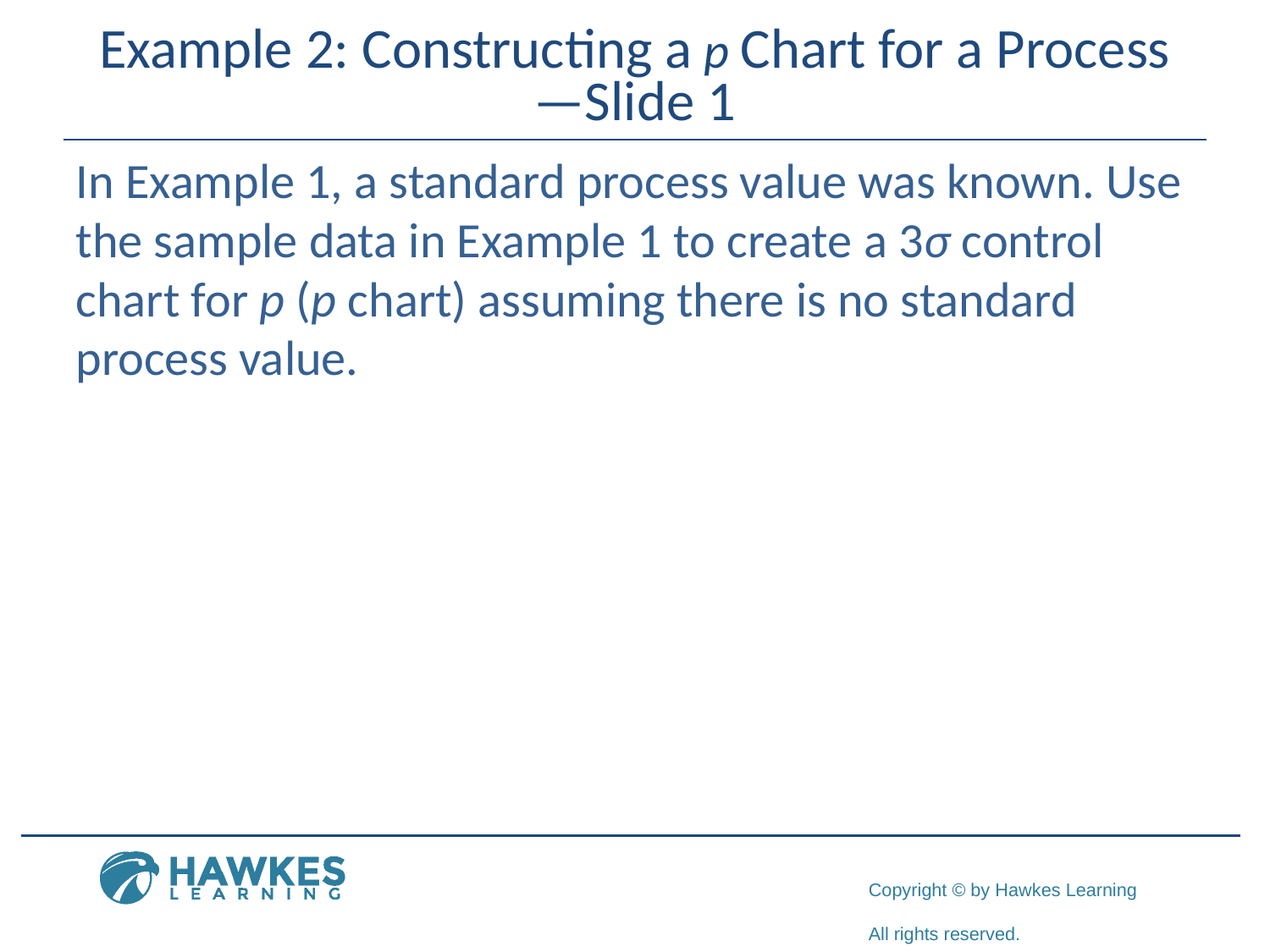

# Example 2: Constructing a p Chart for a Process—Slide 1
In Example 1, a standard process value was known. Use the sample data in Example 1 to create a 3σ control chart for p (p chart) assuming there is no standard process value.